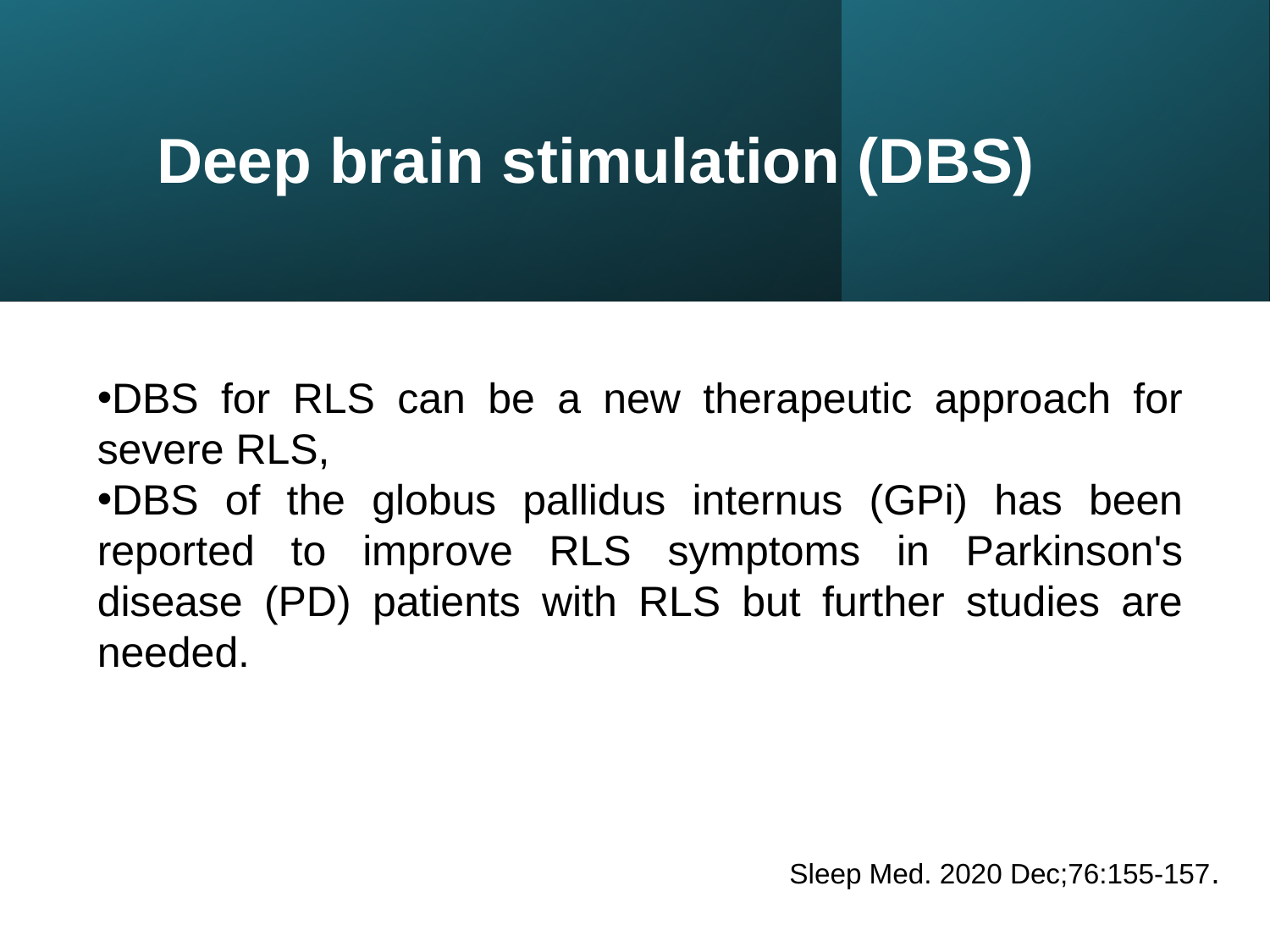

Sleep Med. 2020 Dec;76:155-157.

# Deep brain stimulation (DBS)
DBS for RLS can be a new therapeutic approach for severe RLS,
DBS of the globus pallidus internus (GPi) has been reported to improve RLS symptoms in Parkinson's disease (PD) patients with RLS but further studies are needed.

Sleep Med. 2020 Dec;76:155-157.